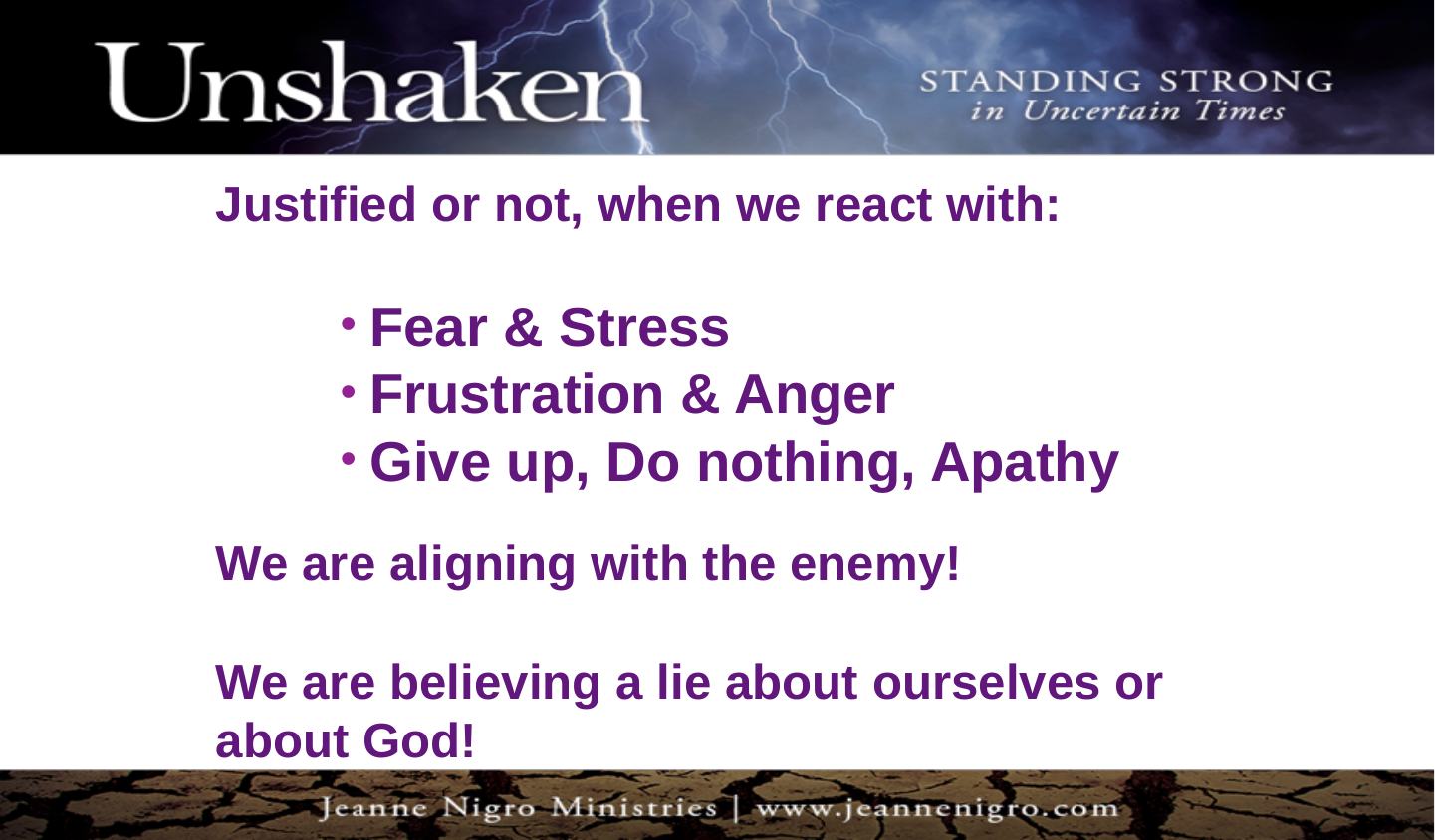

Justified or not, when we react with:

Fear & Stress
Frustration & Anger
Give up, Do nothing, Apathy

We are aligning with the enemy!

We are believing a lie about ourselves or about God!